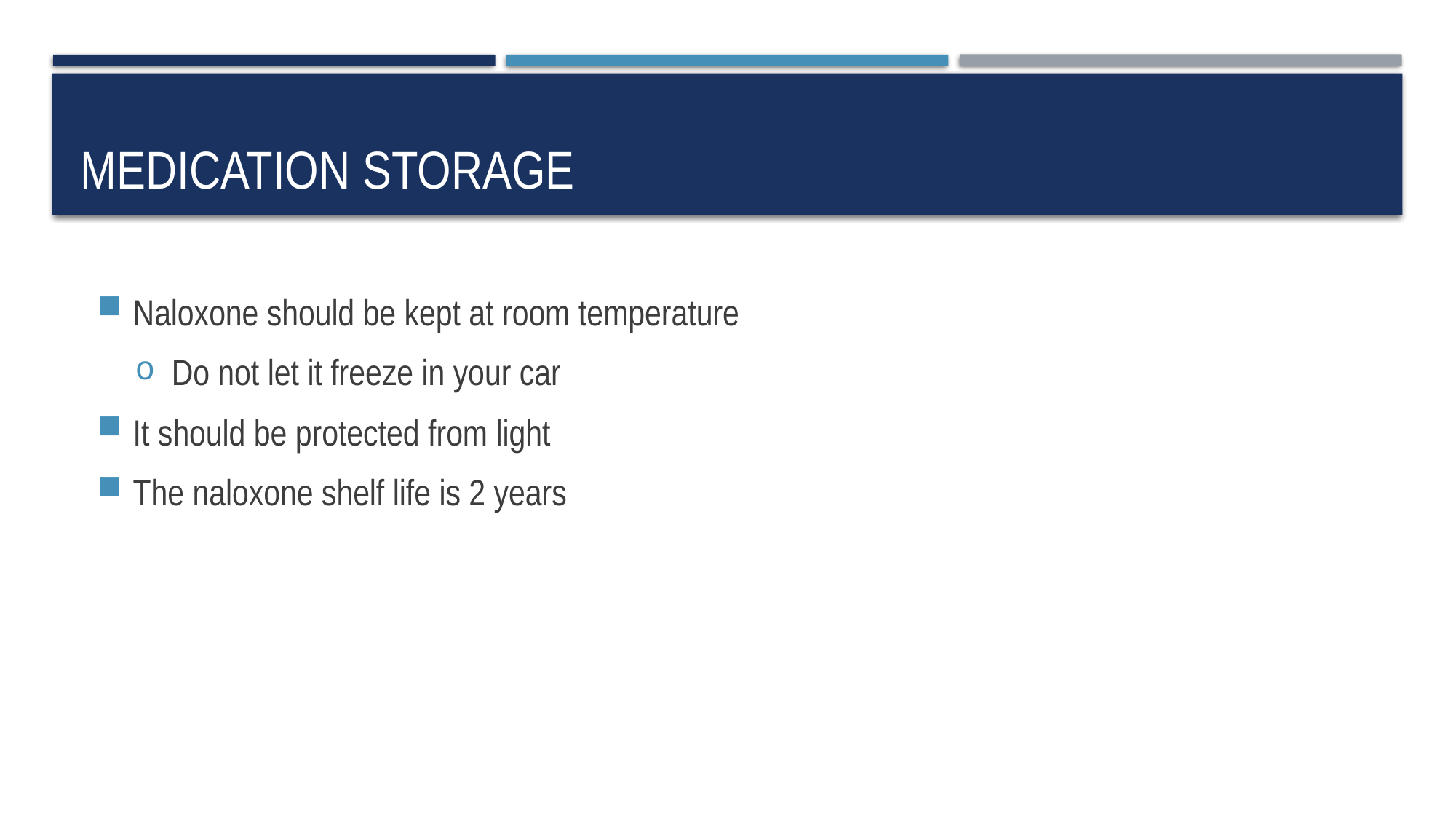

# Medication storage
Naloxone should be kept at room temperature
Do not let it freeze in your car
It should be protected from light
The naloxone shelf life is 2 years